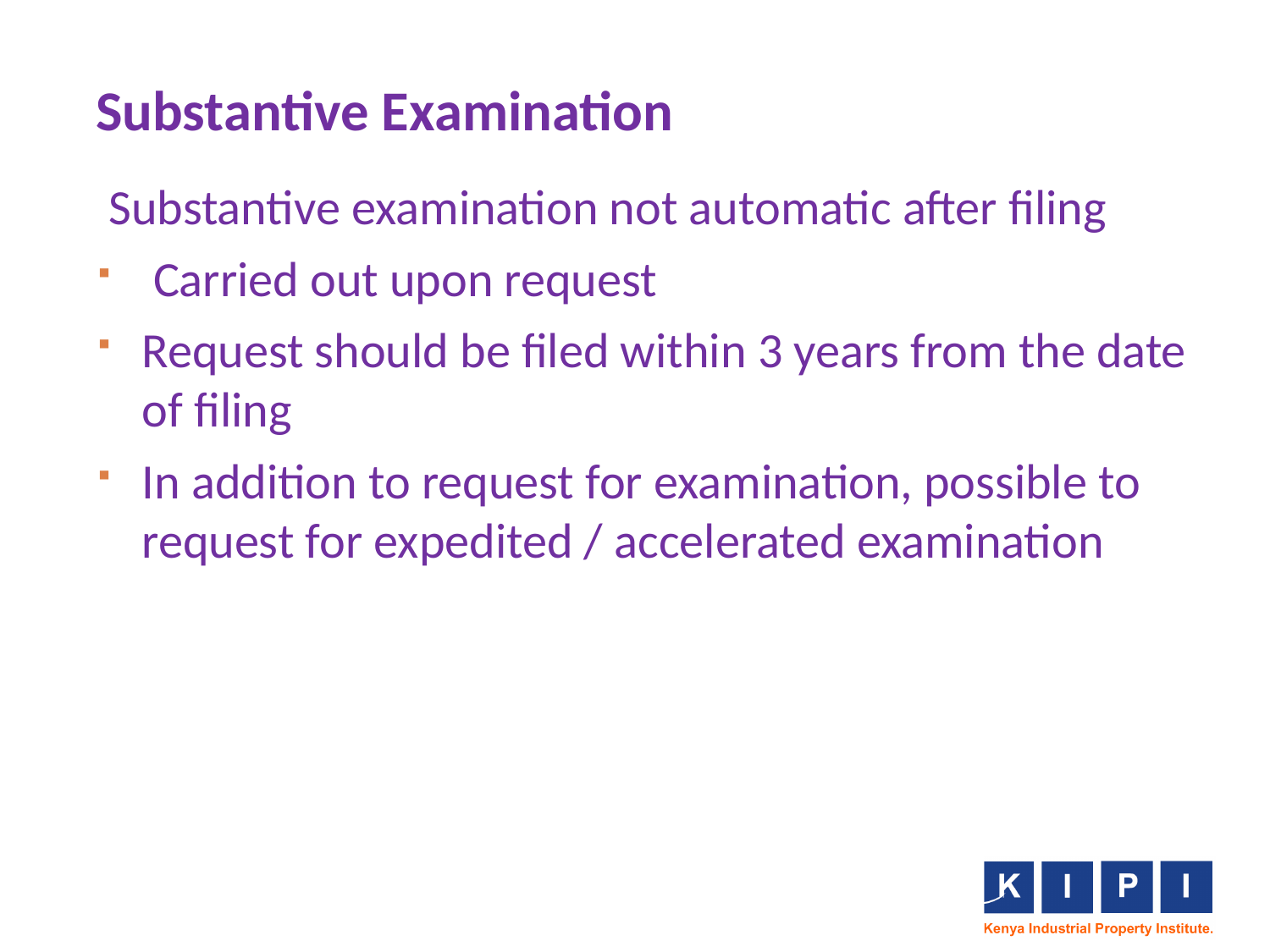

# Substantive Examination
 Substantive examination not automatic after filing
 Carried out upon request
Request should be filed within 3 years from the date of filing
In addition to request for examination, possible to request for expedited / accelerated examination
25